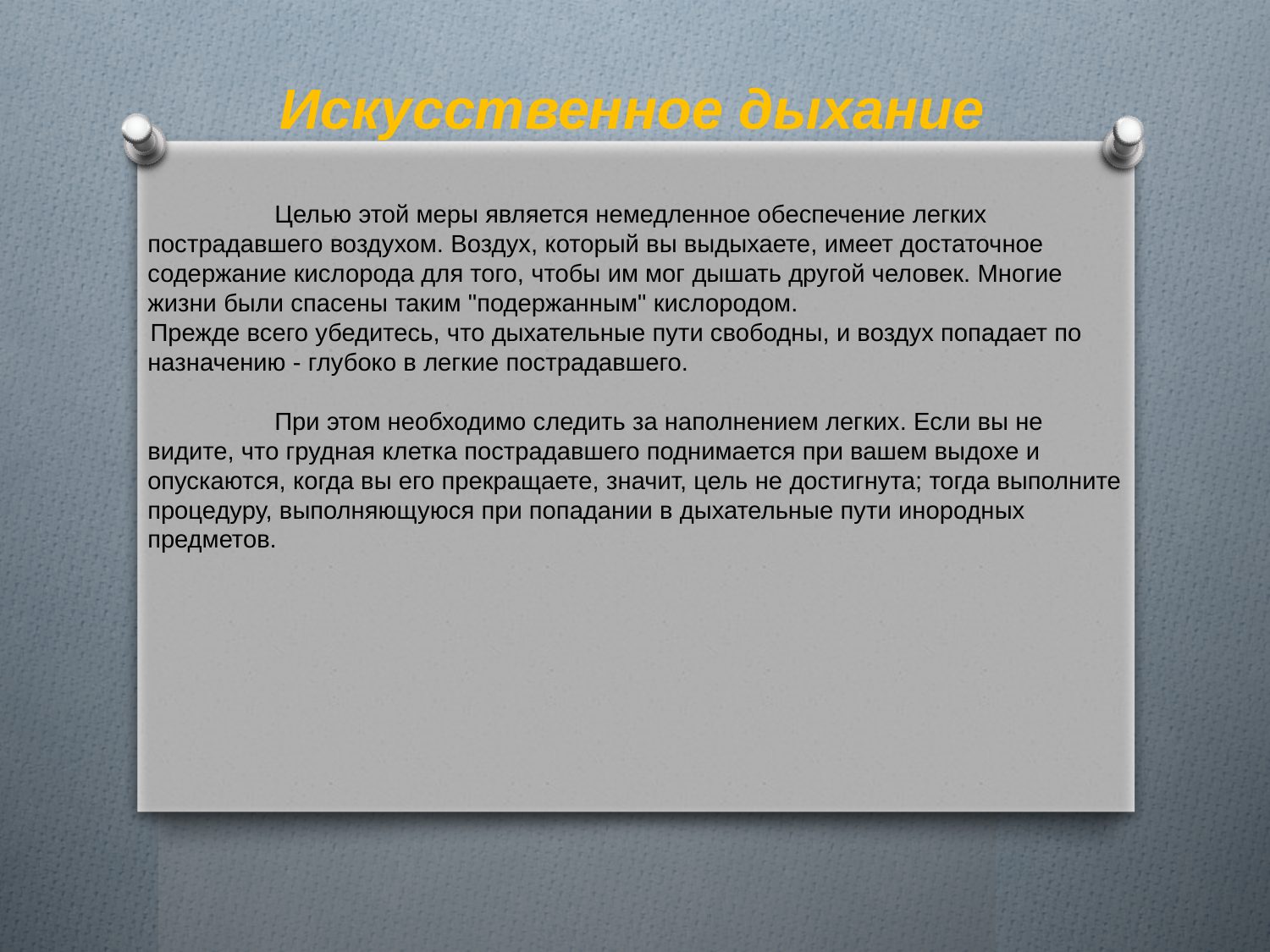

Искусственное дыхание

   	Целью этой меры является немедленное обеспечение легких пострадавшего воздухом. Воздух, который вы выдыхаете, имеет достаточное содержание кислорода для того, чтобы им мог дышать другой человек. Многие жизни были спасены таким "подержанным" кислородом.
Прежде всего убедитесь, что дыхательные пути свободны, и воздух попадает по назначению - глубоко в легкие пострадавшего.

	При этом необходимо следить за наполнением легких. Если вы не видите, что грудная клетка пострадавшего поднимается при вашем выдохе и опускаются, когда вы его прекращаете, значит, цель не достигнута; тогда выполните процедуру, выполняющуюся при попадании в дыхательные пути инородных предметов.